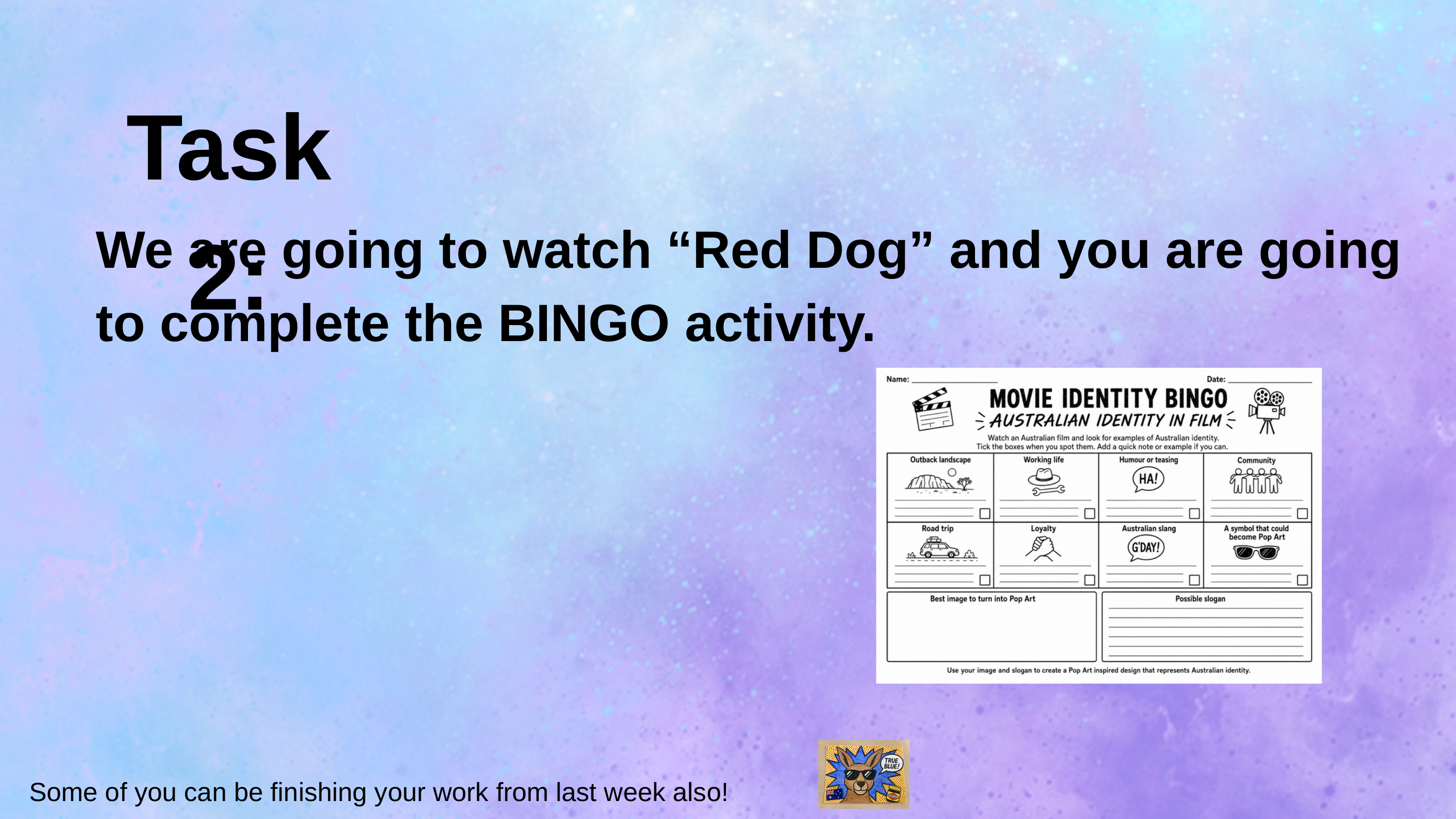

Task 2:
We are going to watch “Red Dog” and you are going to complete the BINGO activity.

Some of you can be finishing your work from last week also!